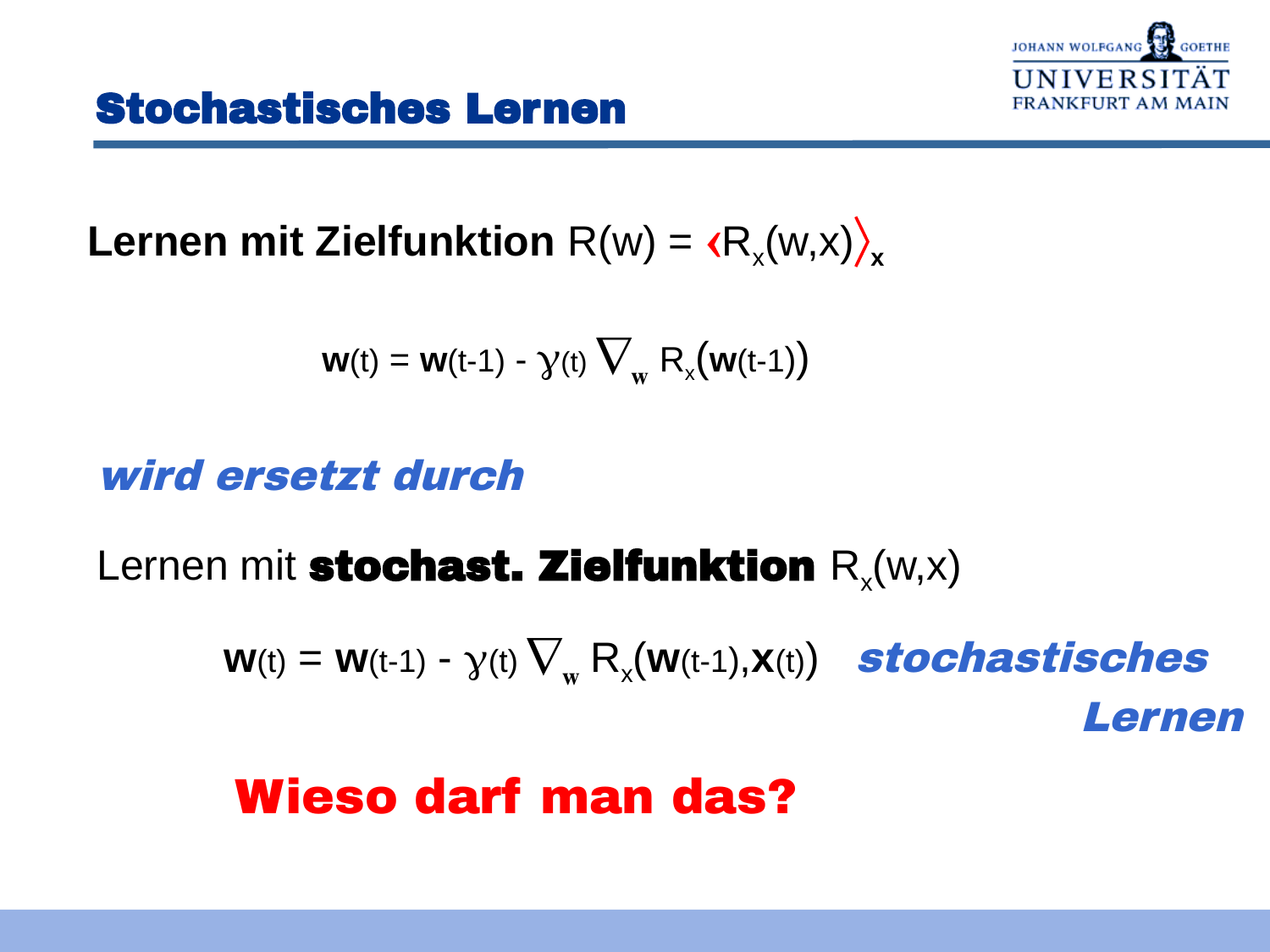

# Stochastisches Lernen
Lernen mit Zielfunktion R(w) = 〈Rx(w,x)〉x

		 w(t) = w(t-1) - γ(t) ∇w Rx(w(t-1))
wird ersetzt durch
Lernen mit stochast. Zielfunktion Rx(w,x)
	w(t) = w(t-1) - γ(t) ∇w Rx(w(t-1),x(t))   stochastisches
 Lernen
Wieso darf man das?